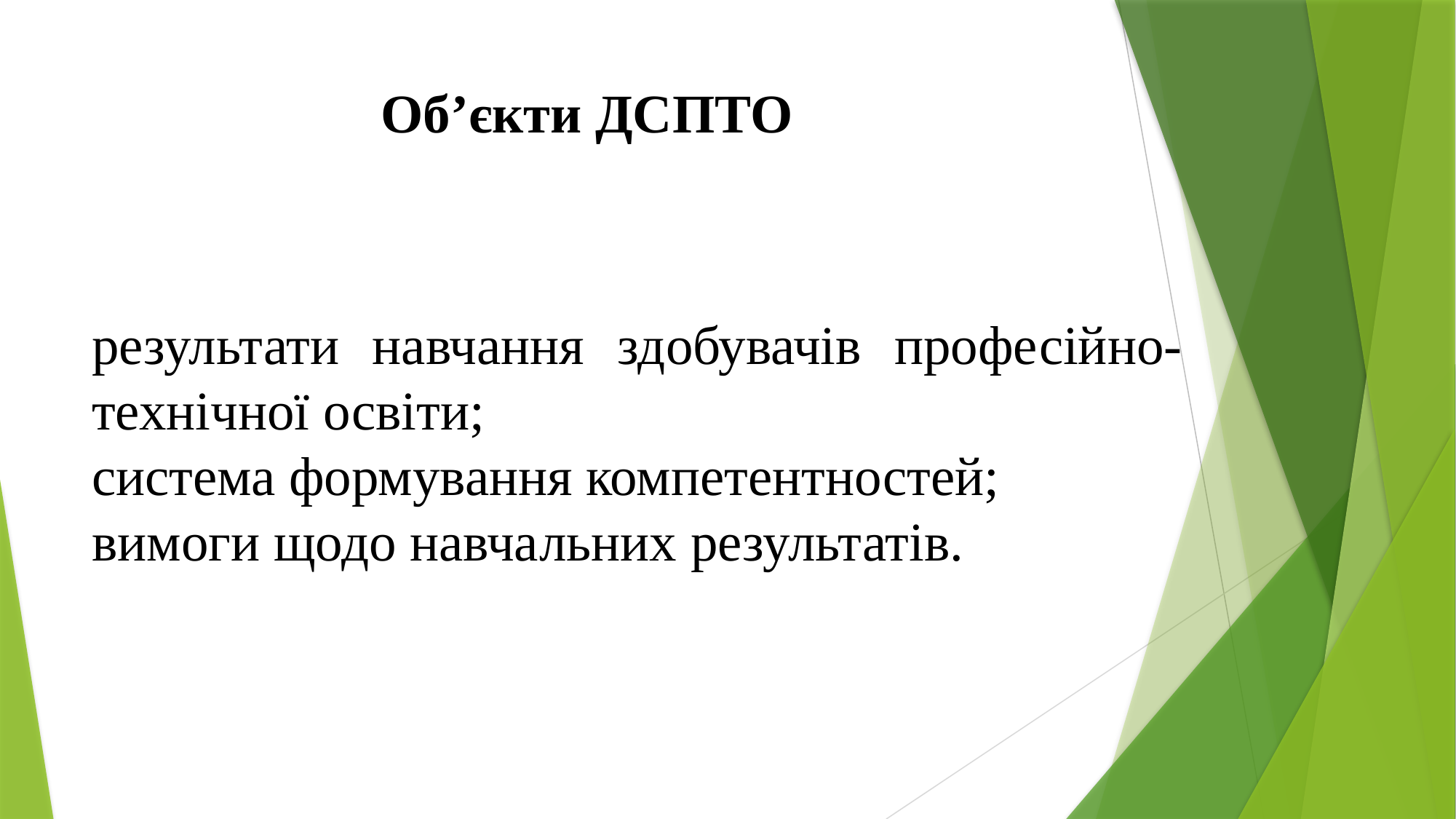

# Об’єкти ДСПТО

результати навчання здобувачів професійно-технічної освіти;
система формування компетентностей;
вимоги щодо навчальних результатів.